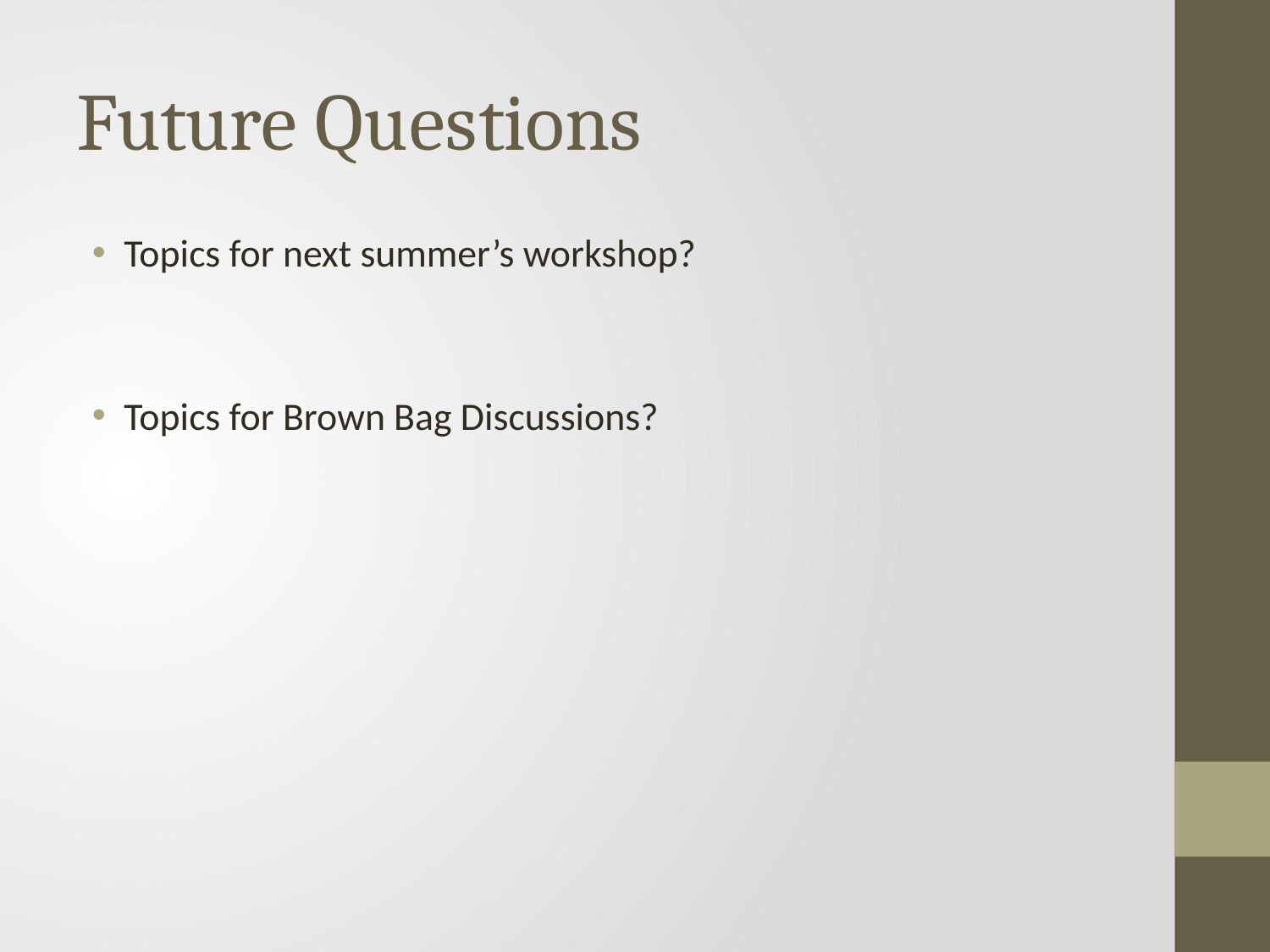

# Future Questions
Topics for next summer’s workshop?

Topics for Brown Bag Discussions?